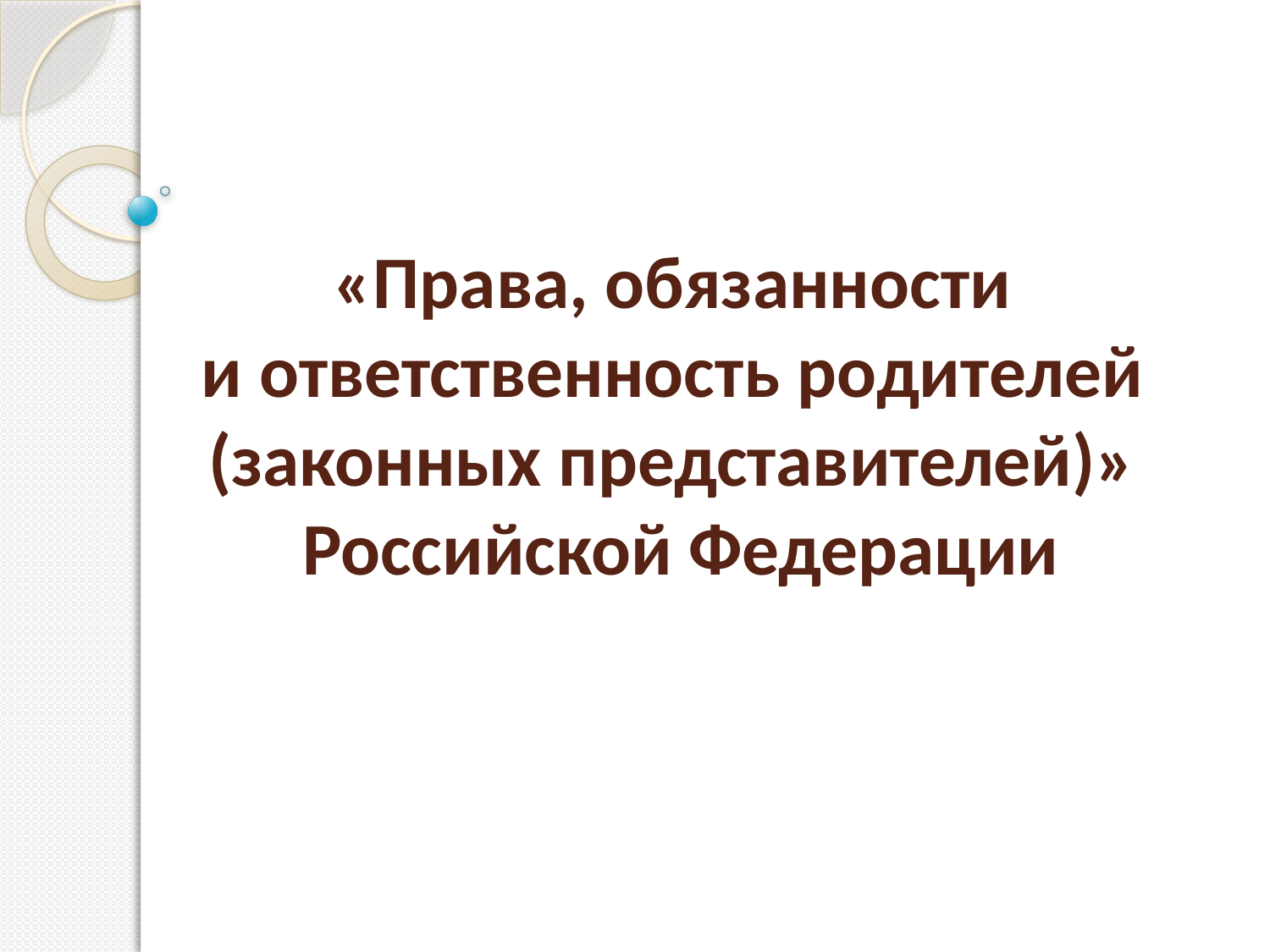

# «Права, обязанности и ответственность родителей (законных представителей)» Российской Федерации